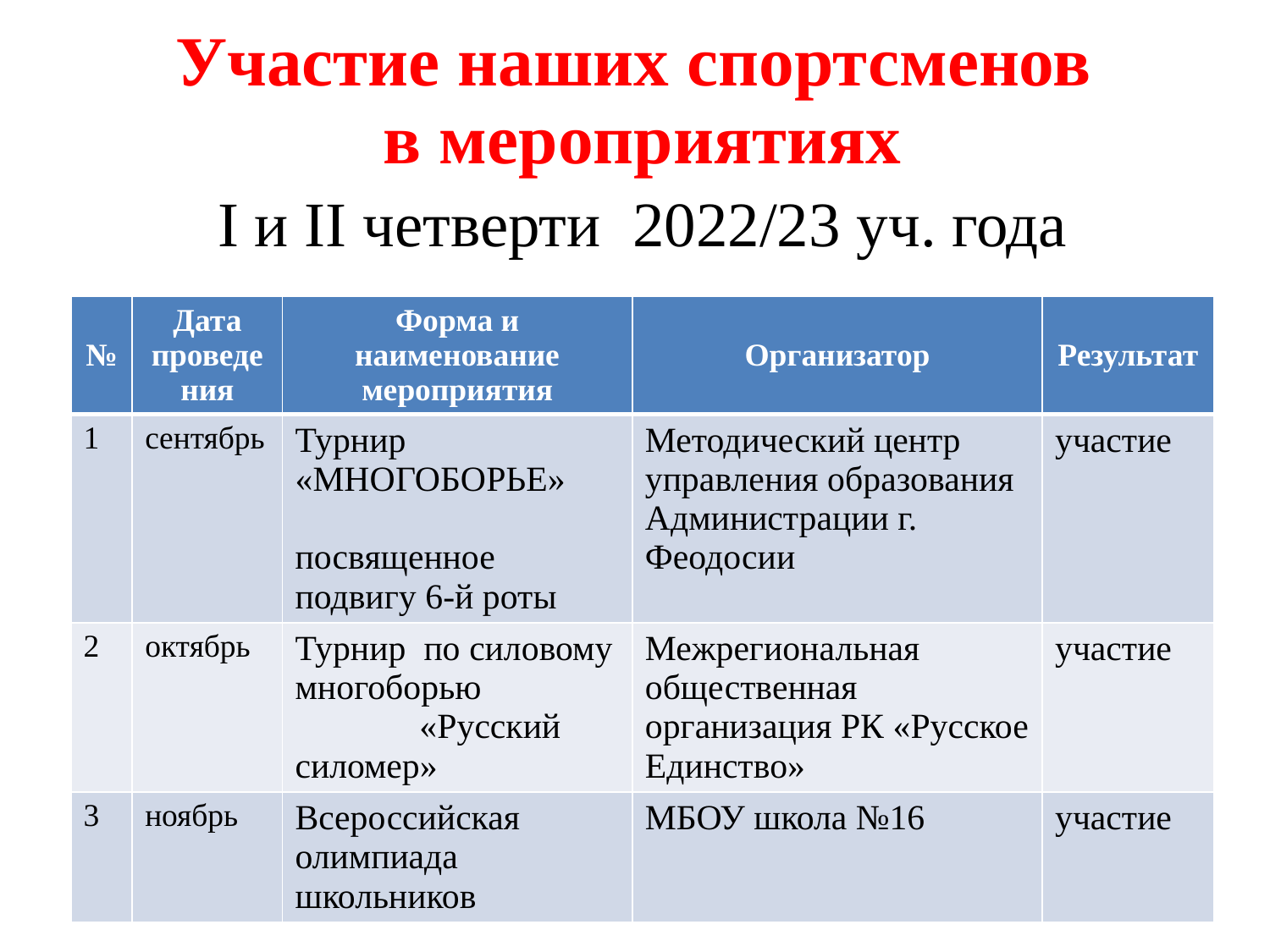

Участие наших спортсменов
в мероприятиях
# I и II четверти  2022/23 уч. года
| № | Дата проведения | Форма и наименование мероприятия | Организатор | Результат |
| --- | --- | --- | --- | --- |
| 1 | сентябрь | Турнир «МНОГОБОРЬЕ» посвященное подвигу 6-й роты | Методический центр управления образования Администрации г. Феодосии | участие |
| 2 | октябрь | Турнир по силовому многоборью «Русский силомер» | Межрегиональная общественная организация РК «Русское Единство» | участие |
| 3 | ноябрь | Всероссийская олимпиада школьников | МБОУ школа №16 | участие |